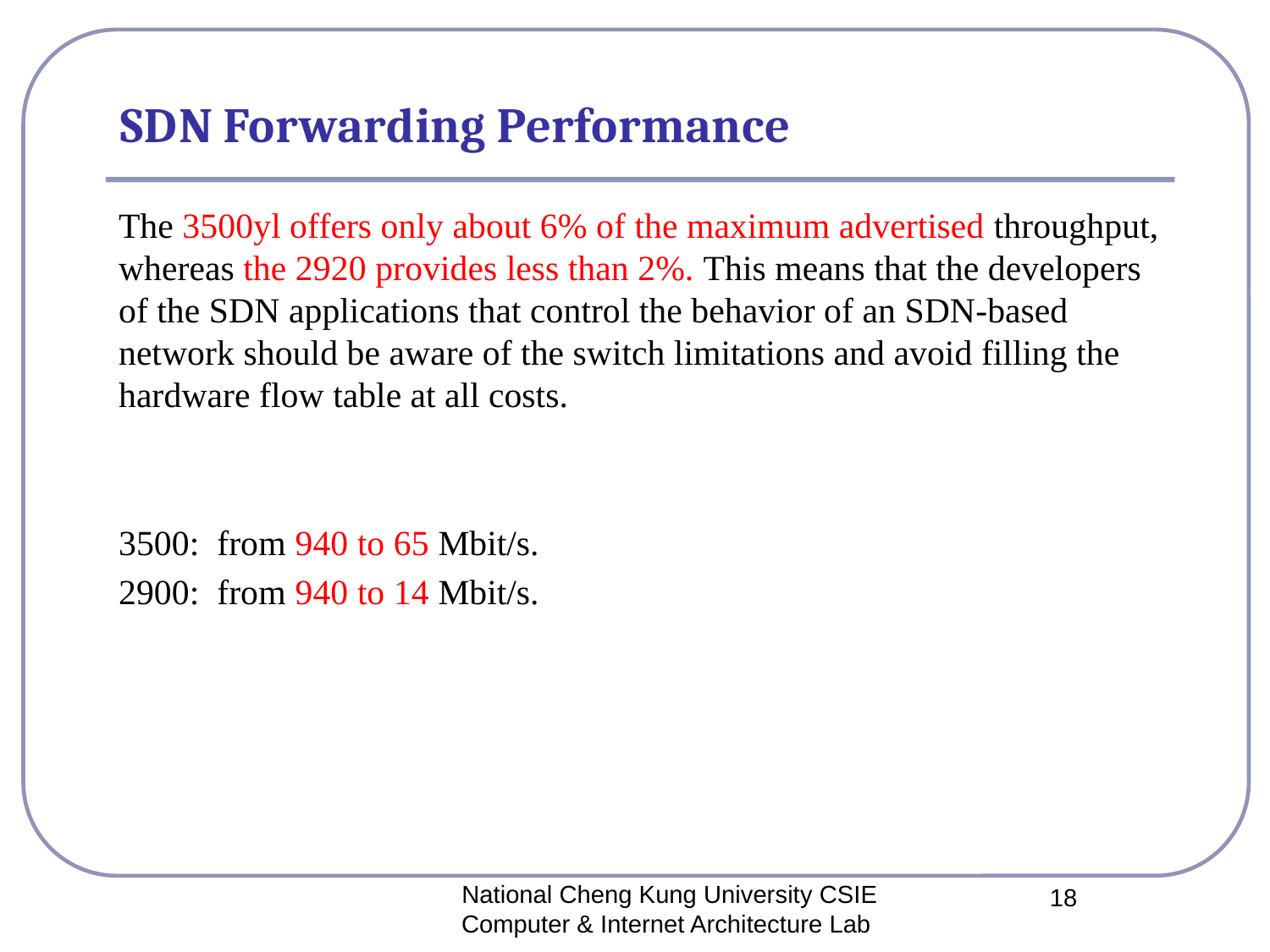

# SDN Forwarding Performance
The 3500yl offers only about 6% of the maximum advertised throughput, whereas the 2920 provides less than 2%. This means that the developers of the SDN applications that control the behavior of an SDN-based network should be aware of the switch limitations and avoid filling the hardware flow table at all costs.

3500:  from 940 to 65 Mbit/s.
2900:  from 940 to 14 Mbit/s.
National Cheng Kung University CSIE Computer & Internet Architecture Lab
18